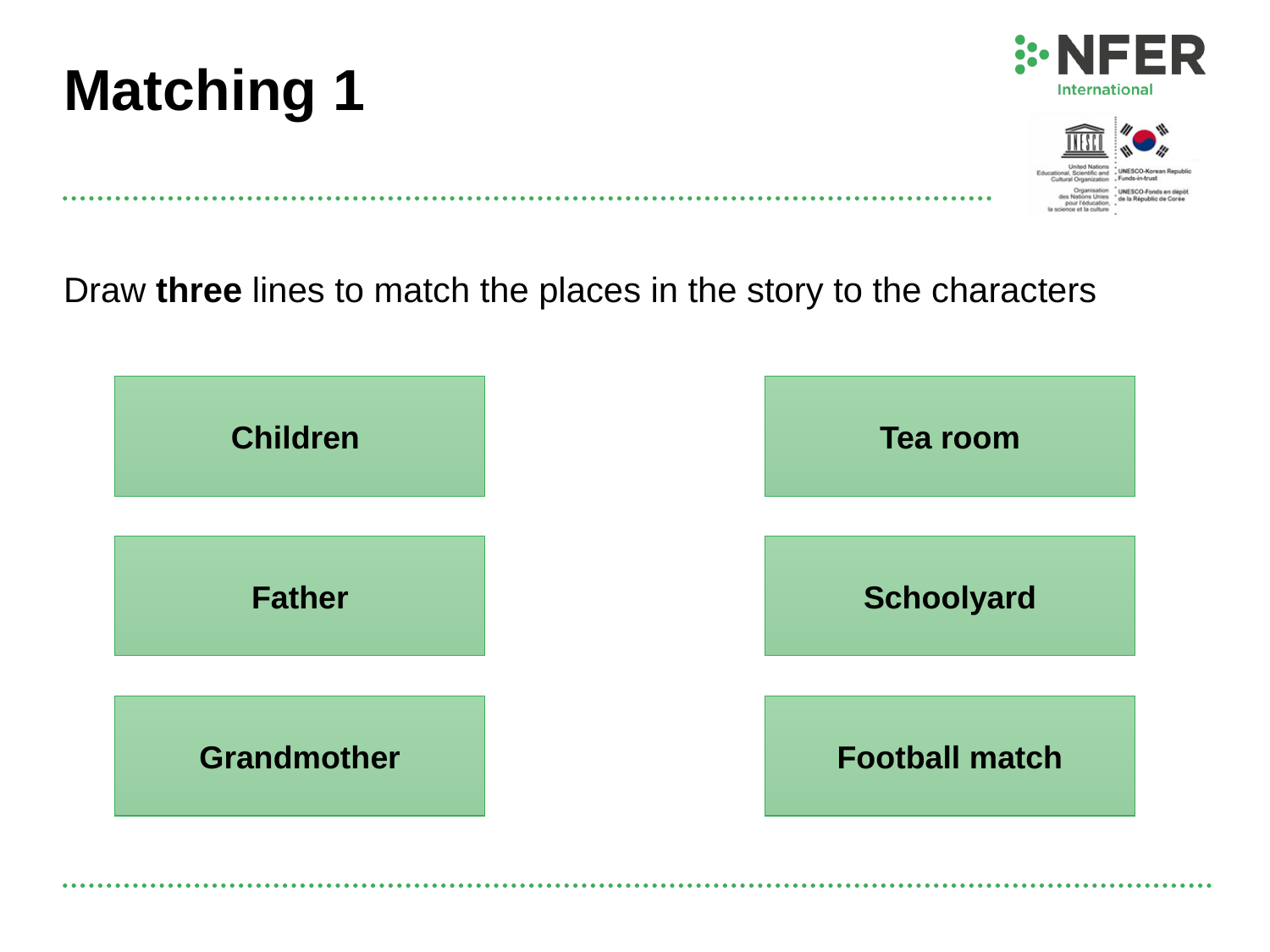

# Matching 1
Draw three lines to match the places in the story to the characters

Children
Tea room
Father
Schoolyard
Grandmother
Football match